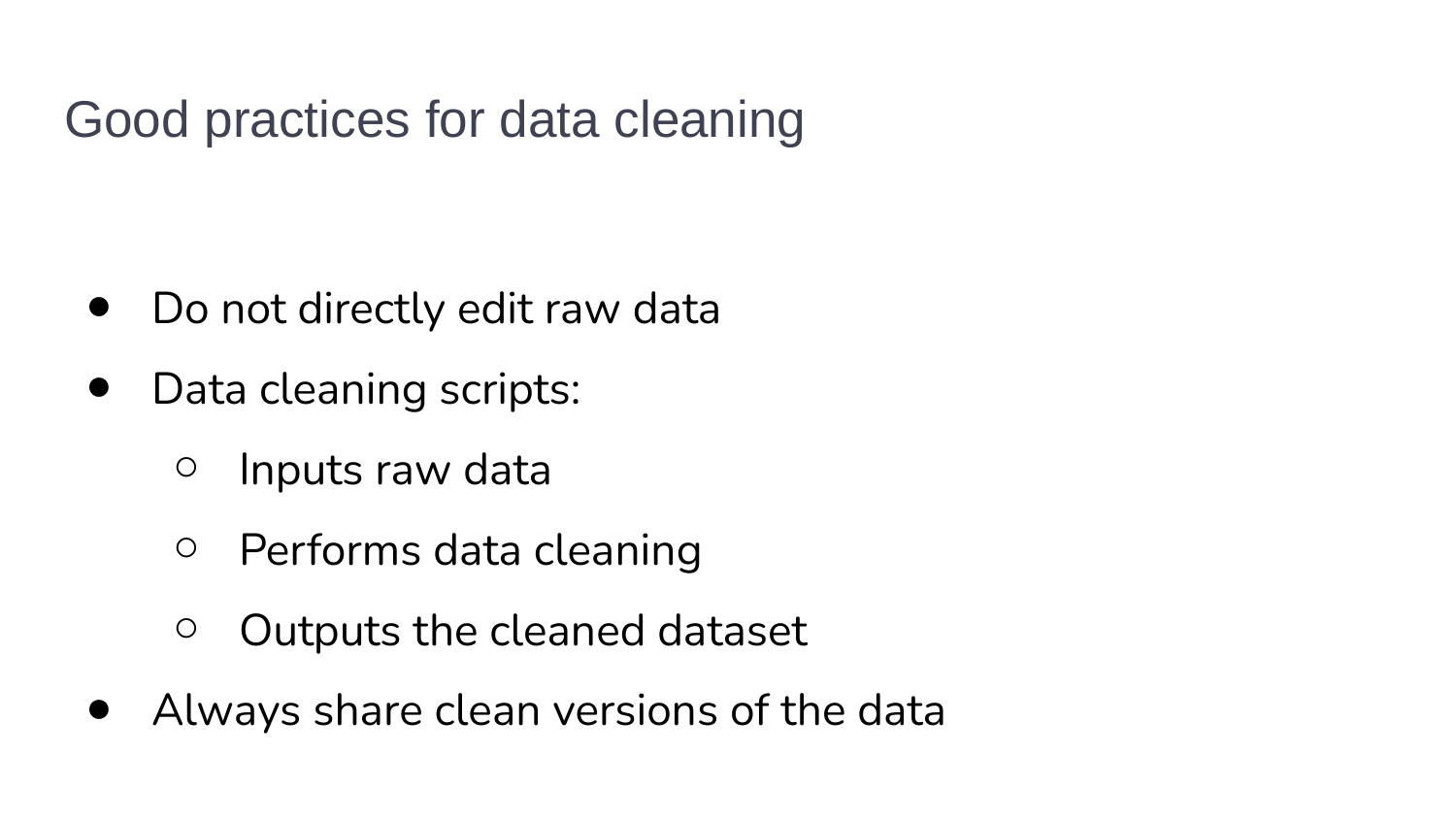

# Good practices for data cleaning

Do not directly edit raw data
Data cleaning scripts:
Inputs raw data
Performs data cleaning
Outputs the cleaned dataset
Always share clean versions of the data